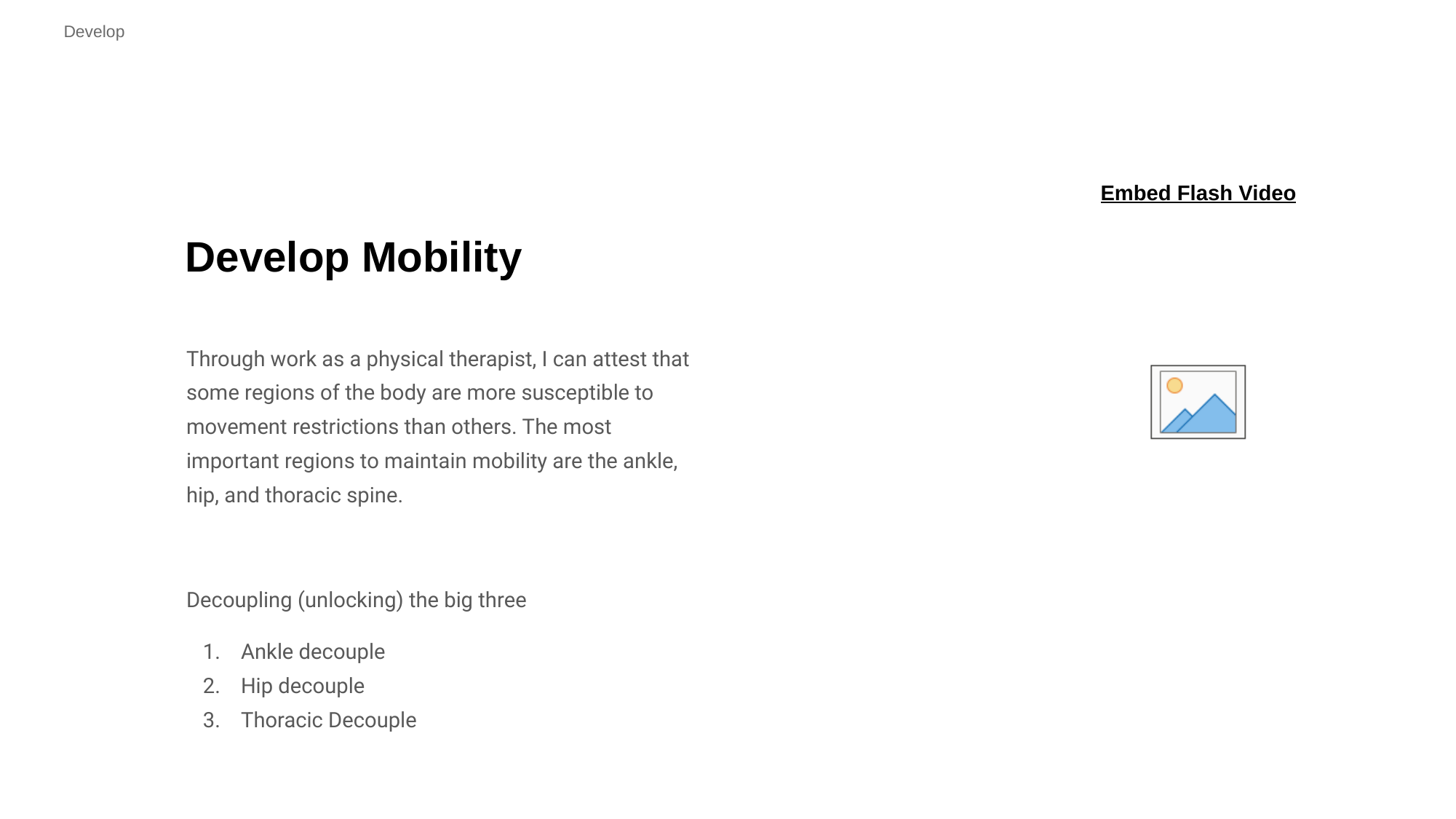

Develop
Embed Flash Video

# Develop Mobility
Through work as a physical therapist, I can attest that some regions of the body are more susceptible to movement restrictions than others. The most important regions to maintain mobility are the ankle, hip, and thoracic spine.

Decoupling (unlocking) the big three
Ankle decouple
Hip decouple
Thoracic Decouple